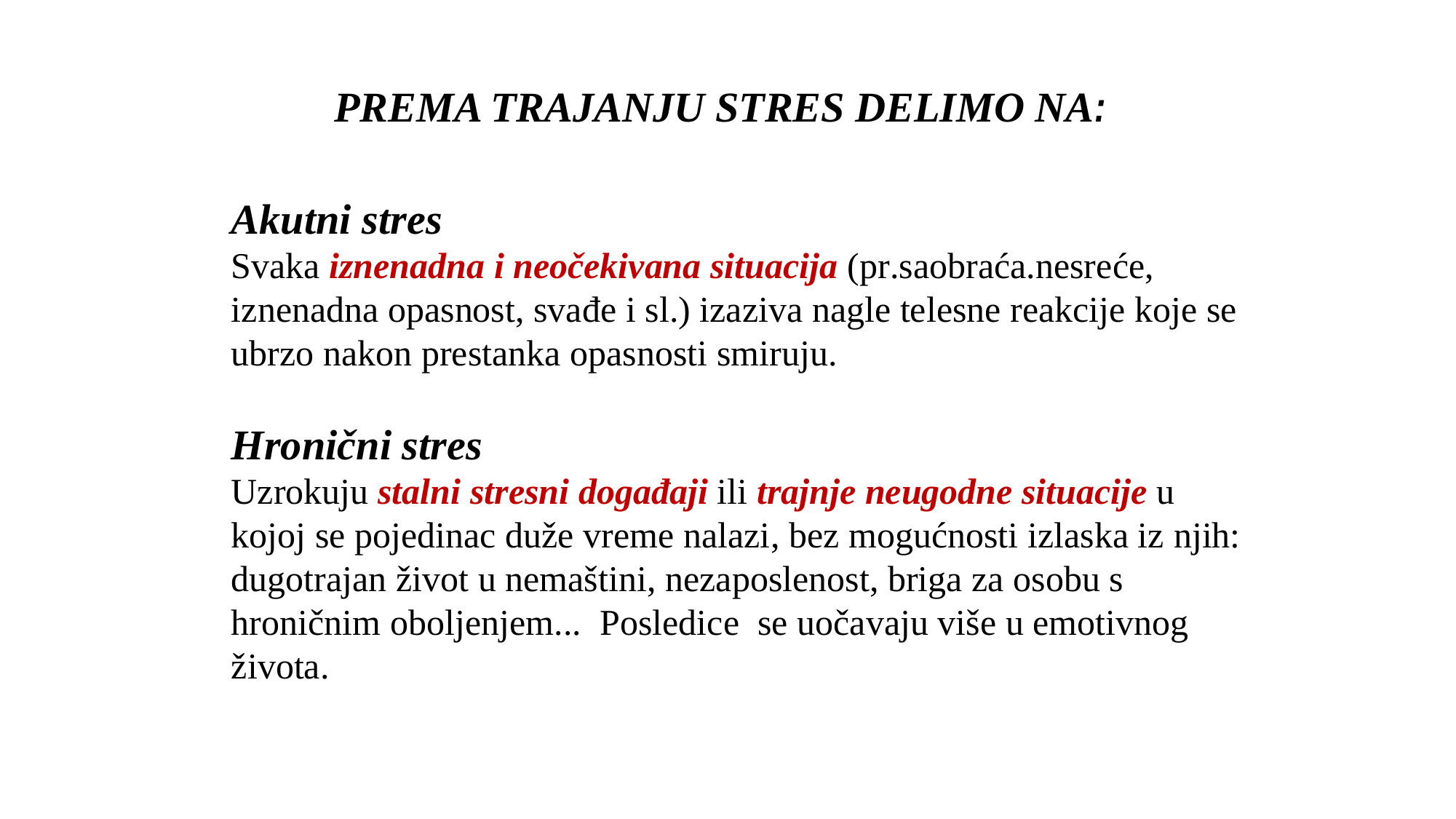

PREMA TRAJANJU STRES DELIMO NA:
Akutni stres
Svaka iznenadna i neočekivana situacija (pr.saobraća.nesreće, iznenadna opasnost, svađe i sl.) izaziva nagle telesne reakcije koje se ubrzo nakon prestanka opasnosti smiruju.
Hronični stres
Uzrokuju stalni stresni događaji ili trajnje neugodne situacije u kojoj se pojedinac duže vreme nalazi, bez mogućnosti izlaska iz njih: dugotrajan život u nemaštini, nezaposlenost, briga za osobu s hroničnim oboljenjem...  Posledice  se uočavaju više u emotivnog života.